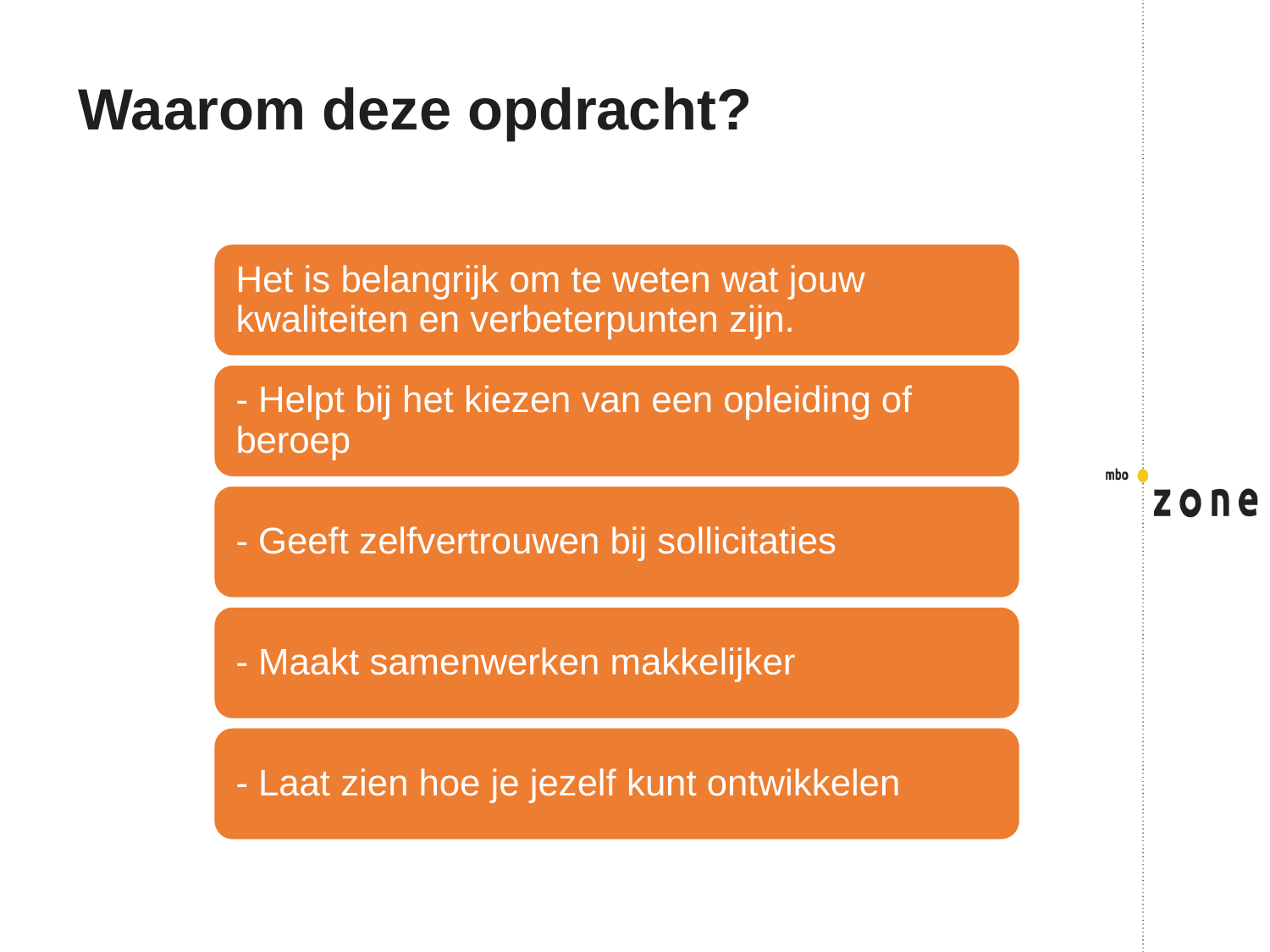

# Waarom deze opdracht?
Het is belangrijk om te weten wat jouw kwaliteiten en verbeterpunten zijn.
- Helpt bij het kiezen van een opleiding of beroep
- Geeft zelfvertrouwen bij sollicitaties
- Maakt samenwerken makkelijker
- Laat zien hoe je jezelf kunt ontwikkelen